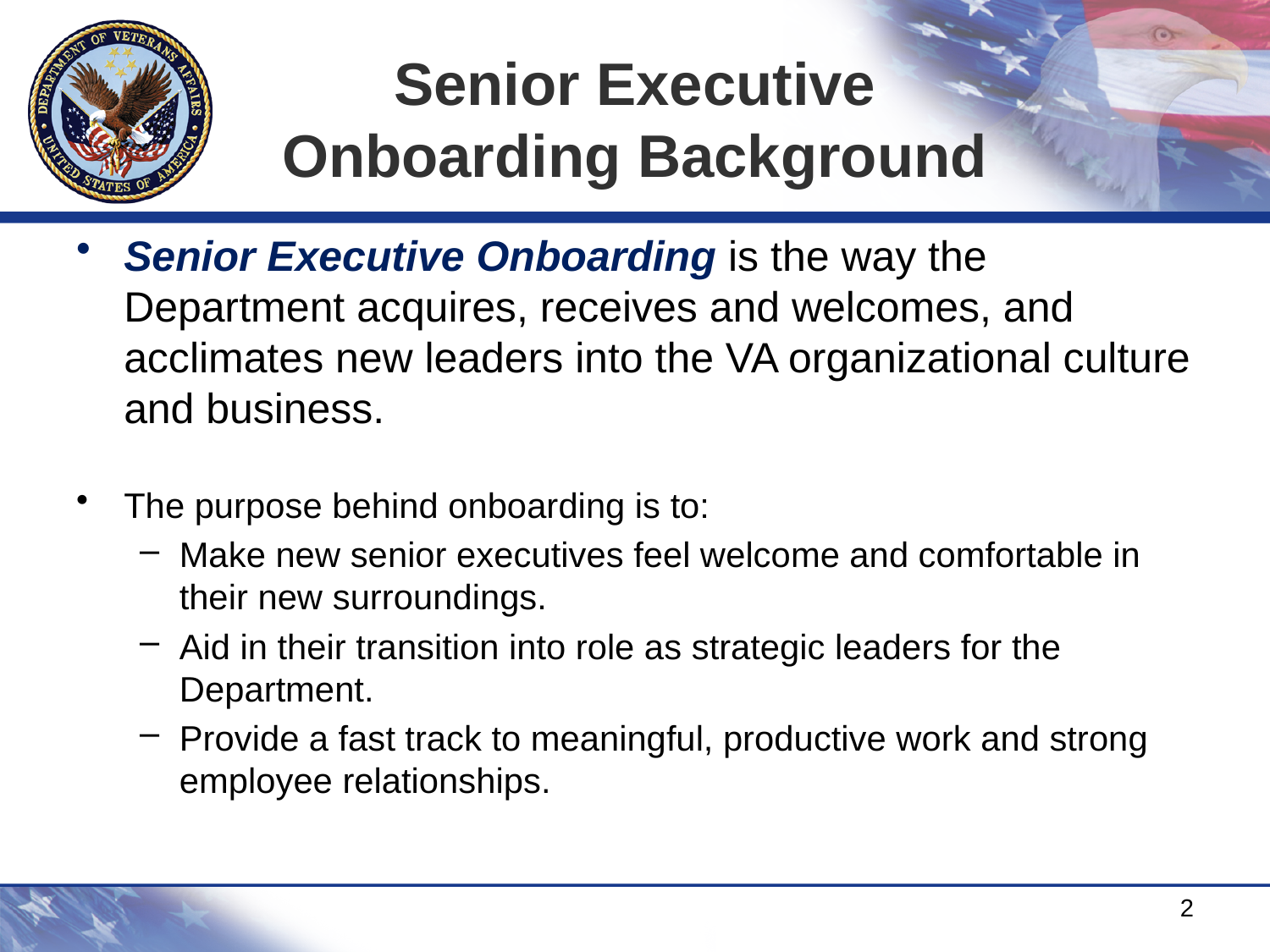

# Senior Executive Onboarding Background
Senior Executive Onboarding is the way the Department acquires, receives and welcomes, and acclimates new leaders into the VA organizational culture and business.

The purpose behind onboarding is to:
Make new senior executives feel welcome and comfortable in their new surroundings.
Aid in their transition into role as strategic leaders for the Department.
Provide a fast track to meaningful, productive work and strong employee relationships.

2